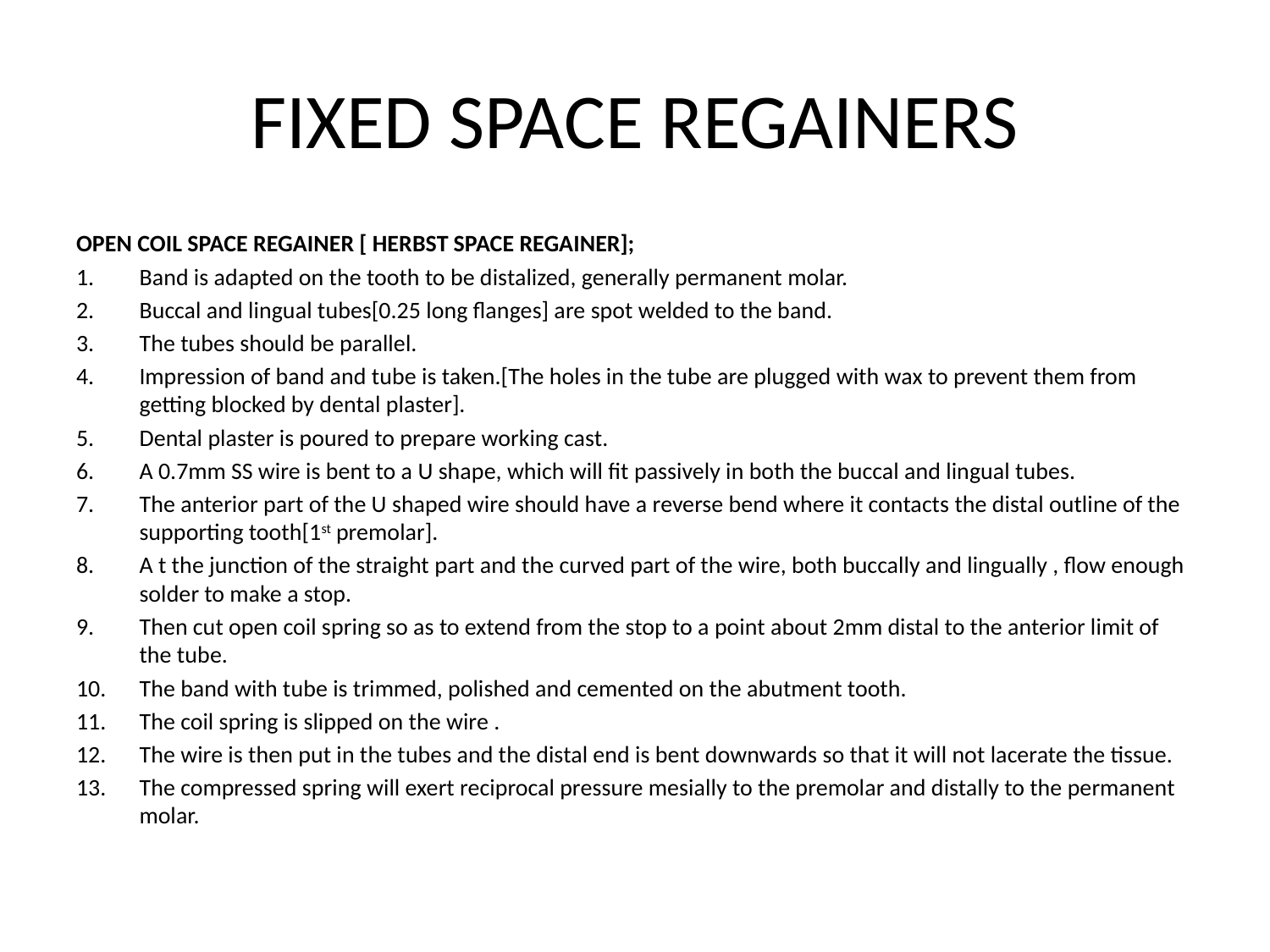

# FIXED SPACE REGAINERS
OPEN COIL SPACE REGAINER [ HERBST SPACE REGAINER];
Band is adapted on the tooth to be distalized, generally permanent molar.
Buccal and lingual tubes[0.25 long flanges] are spot welded to the band.
The tubes should be parallel.
Impression of band and tube is taken.[The holes in the tube are plugged with wax to prevent them from getting blocked by dental plaster].
Dental plaster is poured to prepare working cast.
A 0.7mm SS wire is bent to a U shape, which will fit passively in both the buccal and lingual tubes.
The anterior part of the U shaped wire should have a reverse bend where it contacts the distal outline of the supporting tooth[1st premolar].
A t the junction of the straight part and the curved part of the wire, both buccally and lingually , flow enough solder to make a stop.
Then cut open coil spring so as to extend from the stop to a point about 2mm distal to the anterior limit of the tube.
The band with tube is trimmed, polished and cemented on the abutment tooth.
The coil spring is slipped on the wire .
The wire is then put in the tubes and the distal end is bent downwards so that it will not lacerate the tissue.
The compressed spring will exert reciprocal pressure mesially to the premolar and distally to the permanent molar.